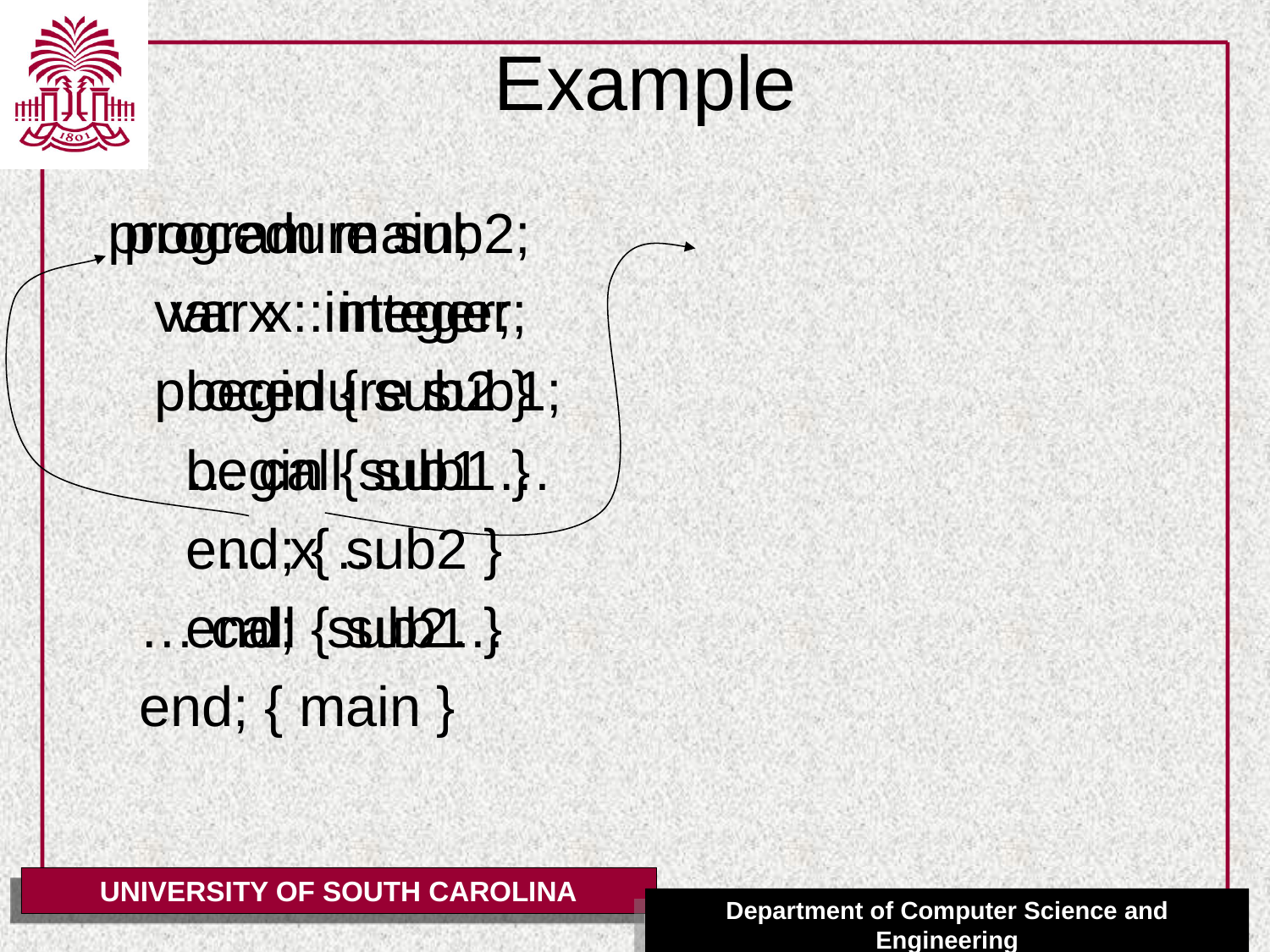

# Example
program main;
   var x : integer;
   procedure sub1;
     begin { sub1 }
       … x …
     end; { sub1 }

 procedure sub2;
    var x : integer;
     begin { sub2 }
     … call sub1 …
     end; { sub2 }
  … call  sub2…
  end; { main }